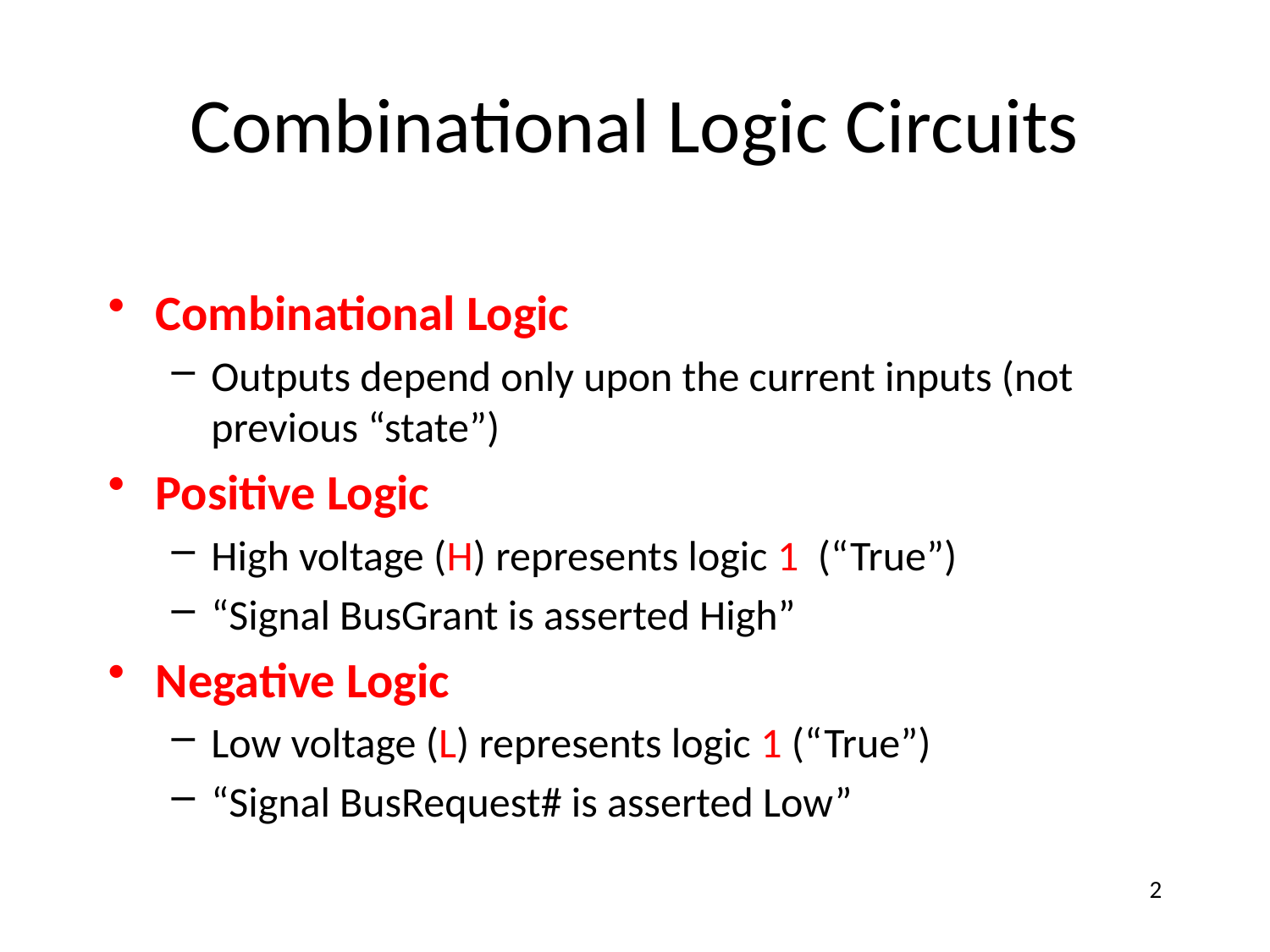

# Combinational Logic Circuits
Combinational Logic
Outputs depend only upon the current inputs (not previous “state”)
Positive Logic
High voltage (H) represents logic 1  (“True”)
“Signal BusGrant is asserted High”
Negative Logic
Low voltage (L) represents logic 1 (“True”)
“Signal BusRequest# is asserted Low”
2